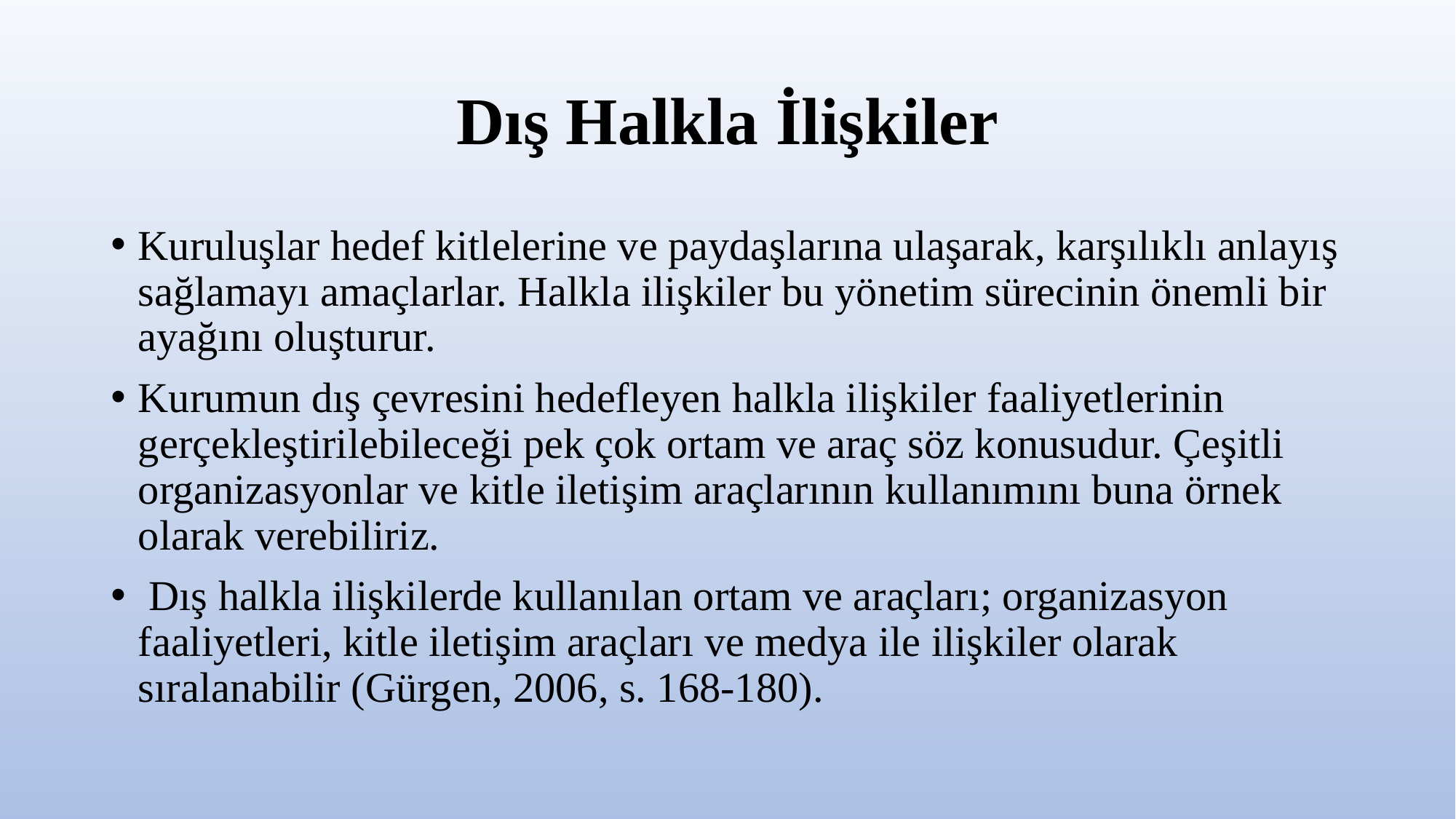

# Dış Halkla İlişkiler
Kuruluşlar hedef kitlelerine ve paydaşlarına ulaşarak, karşılıklı anlayış sağlamayı amaçlarlar. Halkla ilişkiler bu yönetim sürecinin önemli bir ayağını oluşturur.
Kurumun dış çevresini hedefleyen halkla ilişkiler faaliyetlerinin gerçekleştirilebileceği pek çok ortam ve araç söz konusudur. Çeşitli organizasyonlar ve kitle iletişim araçlarının kullanımını buna örnek olarak verebiliriz.
 Dış halkla ilişkilerde kullanılan ortam ve araçları; organizasyon faaliyetleri, kitle iletişim araçları ve medya ile ilişkiler olarak sıralanabilir (Gürgen, 2006, s. 168-180).